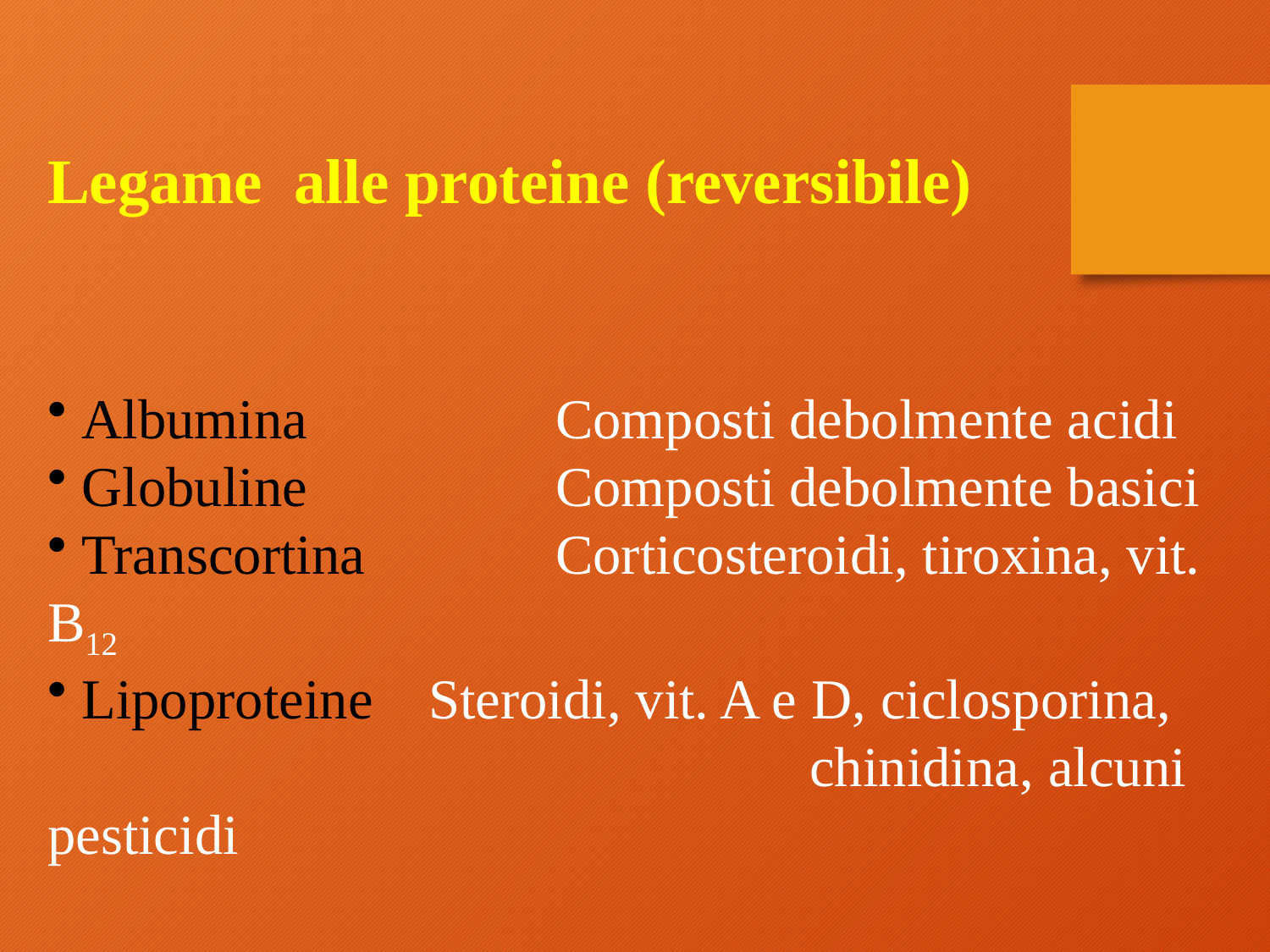

Legame  alle proteine (reversibile)
 Albumina		Composti debolmente acidi
 Globuline		Composti debolmente basici
 Transcortina		Corticosteroidi, tiroxina, vit. B12
 Lipoproteine	Steroidi, vit. A e D, ciclosporina, 							chinidina, alcuni pesticidi